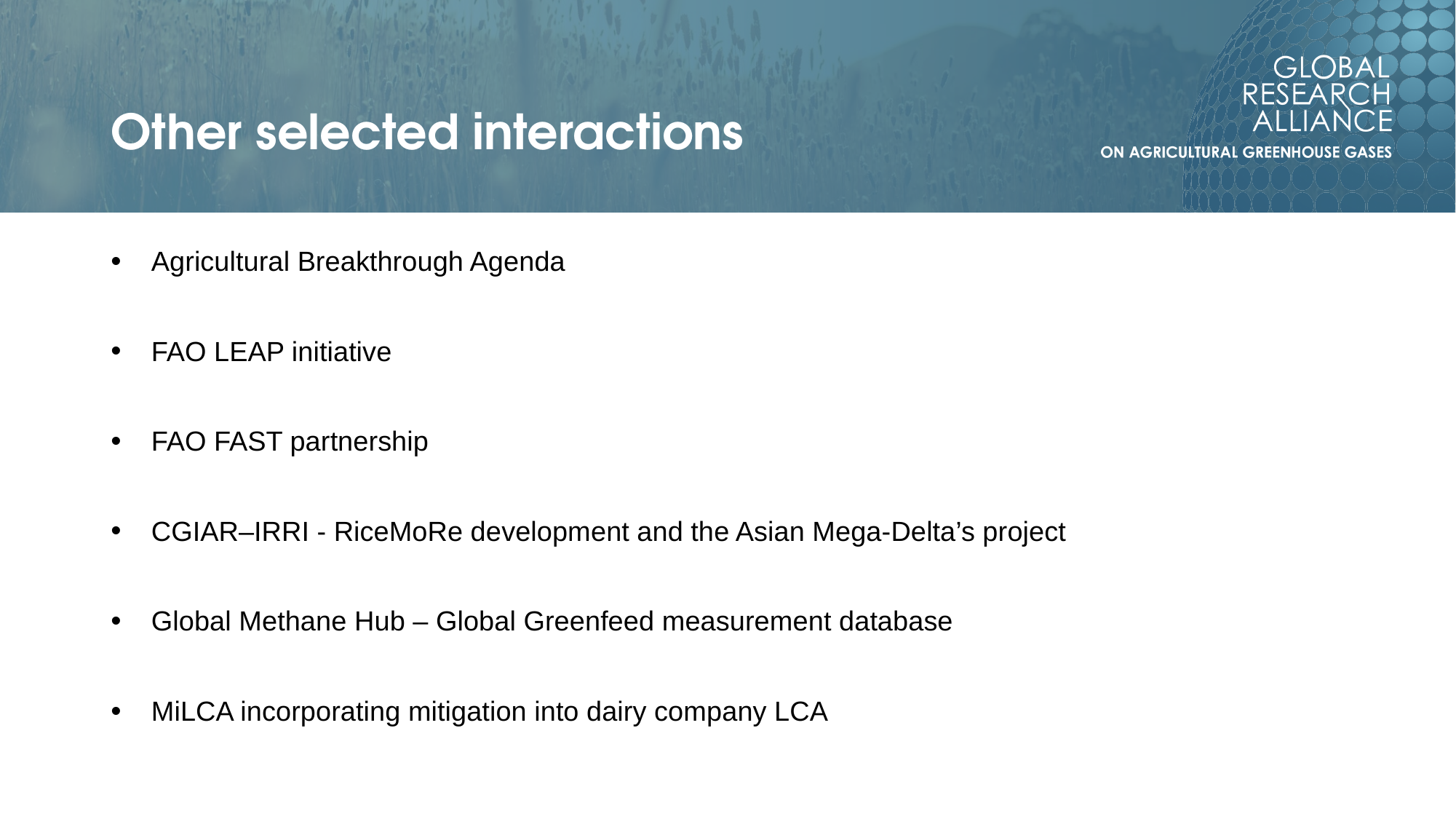

# Other selected interactions
Agricultural Breakthrough Agenda

FAO LEAP initiative

FAO FAST partnership

CGIAR–IRRI - RiceMoRe development and the Asian Mega-Delta’s project

Global Methane Hub – Global Greenfeed measurement database

MiLCA incorporating mitigation into dairy company LCA